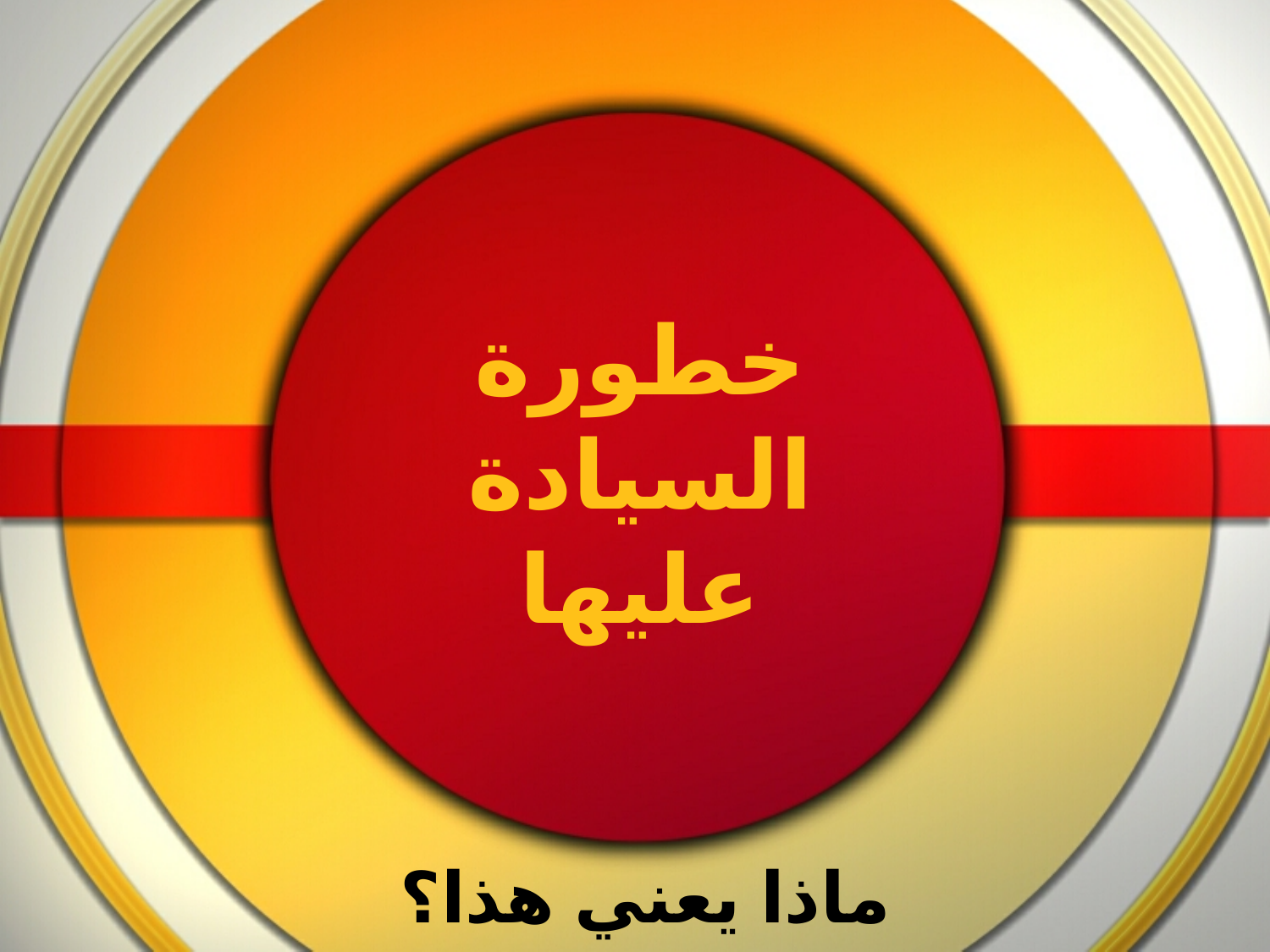

# خطورة السيادة عليها
ماذا يعني هذا؟